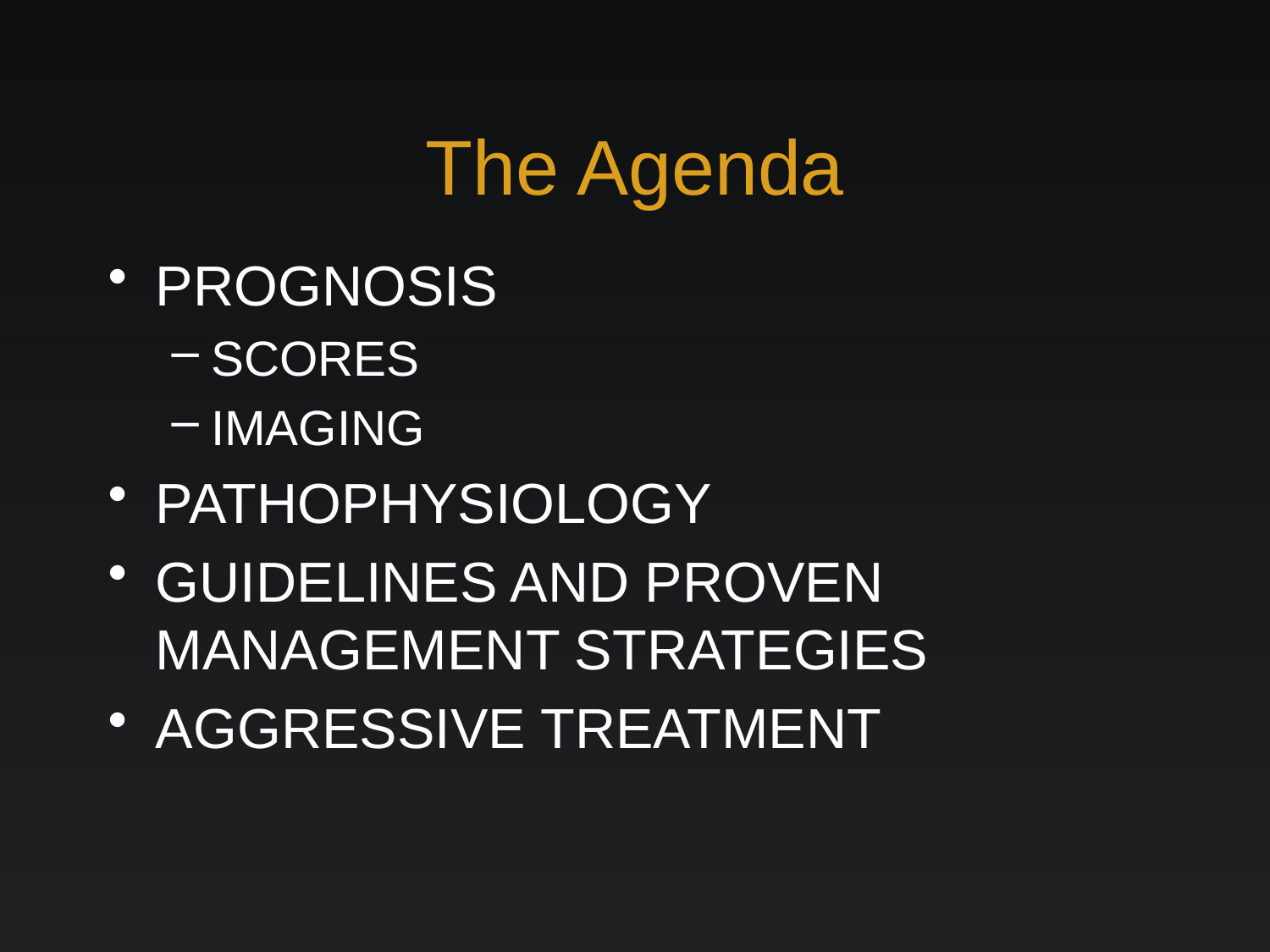

# The Agenda
Prognosis
Scores
Imaging
Pathophysiology
Guidelines and Proven Management Strategies
Aggressive Treatment